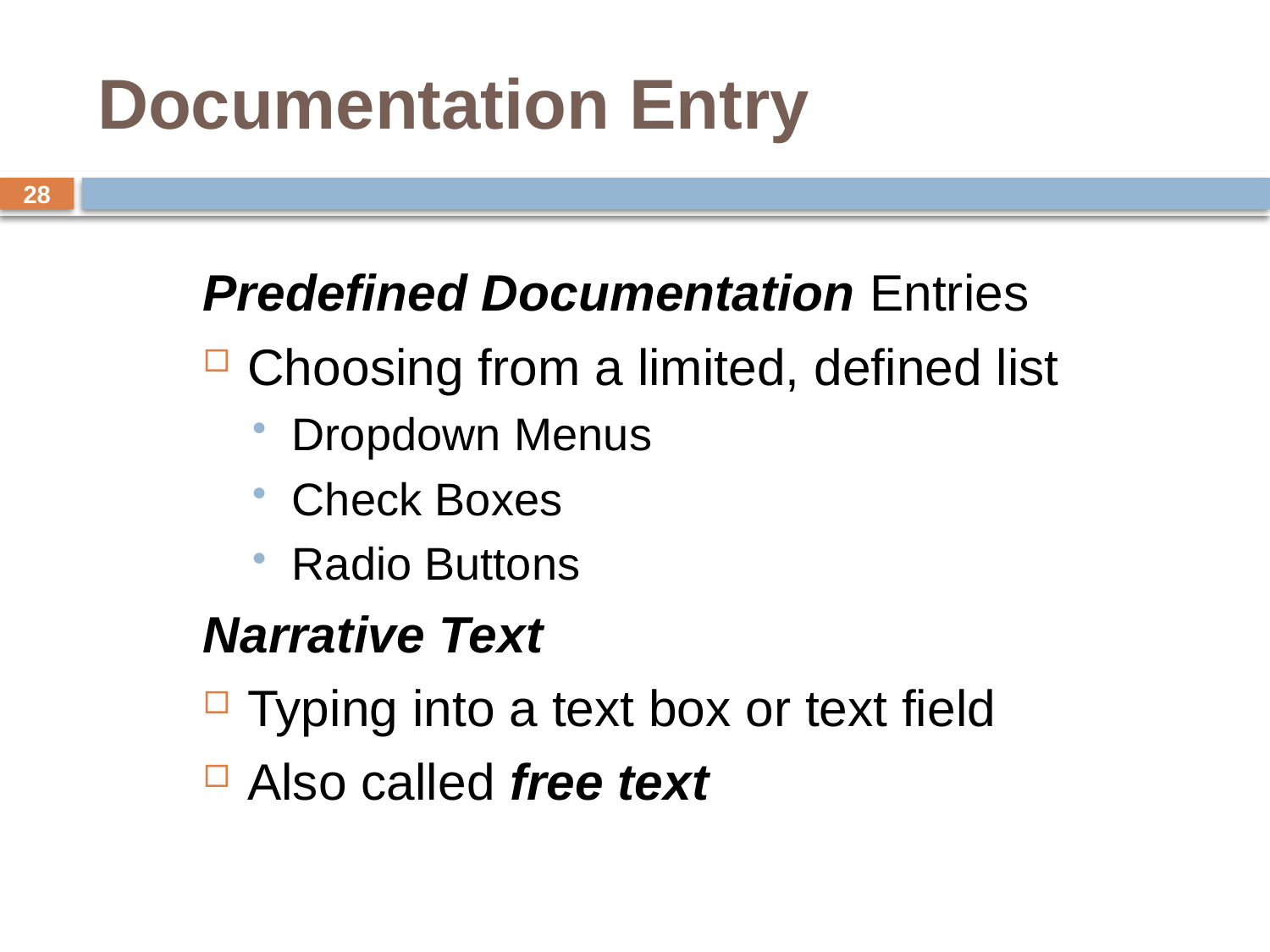

# Documentation Entry
28
Predefined Documentation Entries
Choosing from a limited, defined list
Dropdown Menus
Check Boxes
Radio Buttons
Narrative Text
Typing into a text box or text field
Also called free text